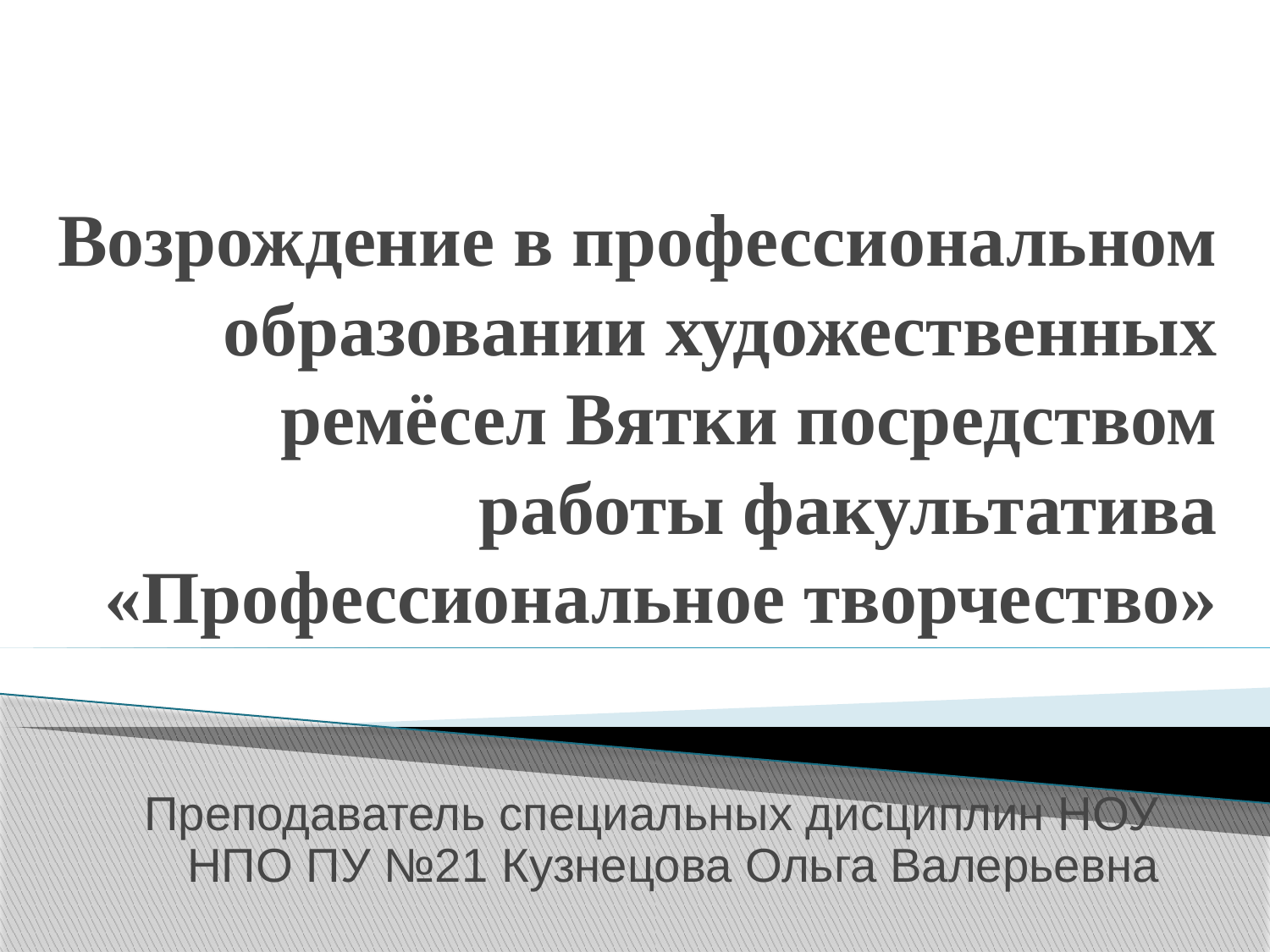

# Возрождение в профессиональном образовании художественных ремёсел Вятки посредством работы факультатива «Профессиональное творчество»
Преподаватель специальных дисциплин НОУ НПО ПУ №21 Кузнецова Ольга Валерьевна